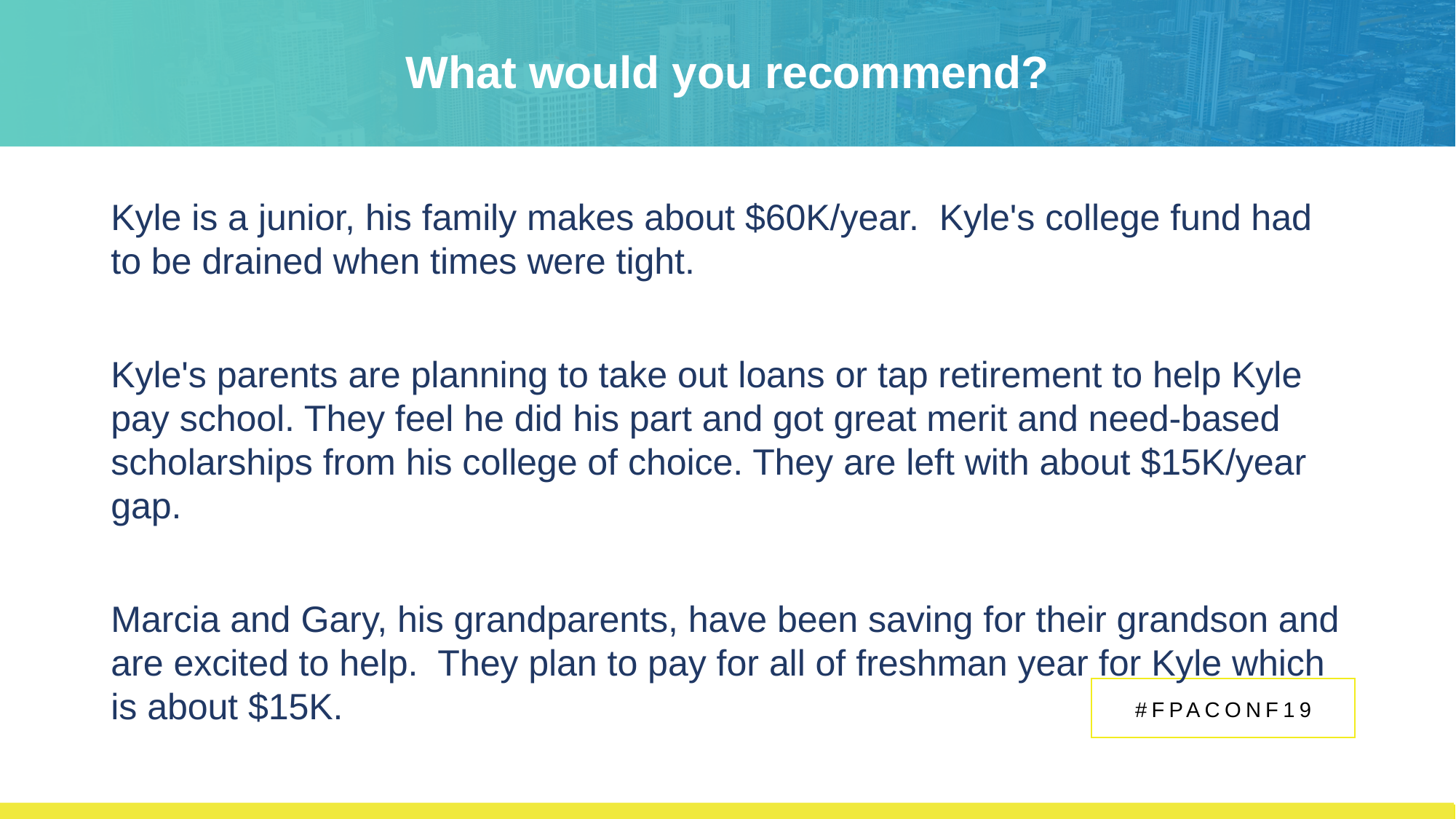

# What would you recommend?
Kyle is a junior, his family makes about $60K/year.  Kyle's college fund had to be drained when times were tight.

Kyle's parents are planning to take out loans or tap retirement to help Kyle pay school. They feel he did his part and got great merit and need-based scholarships from his college of choice. They are left with about $15K/year gap.

Marcia and Gary, his grandparents, have been saving for their grandson and are excited to help.  They plan to pay for all of freshman year for Kyle which is about $15K.